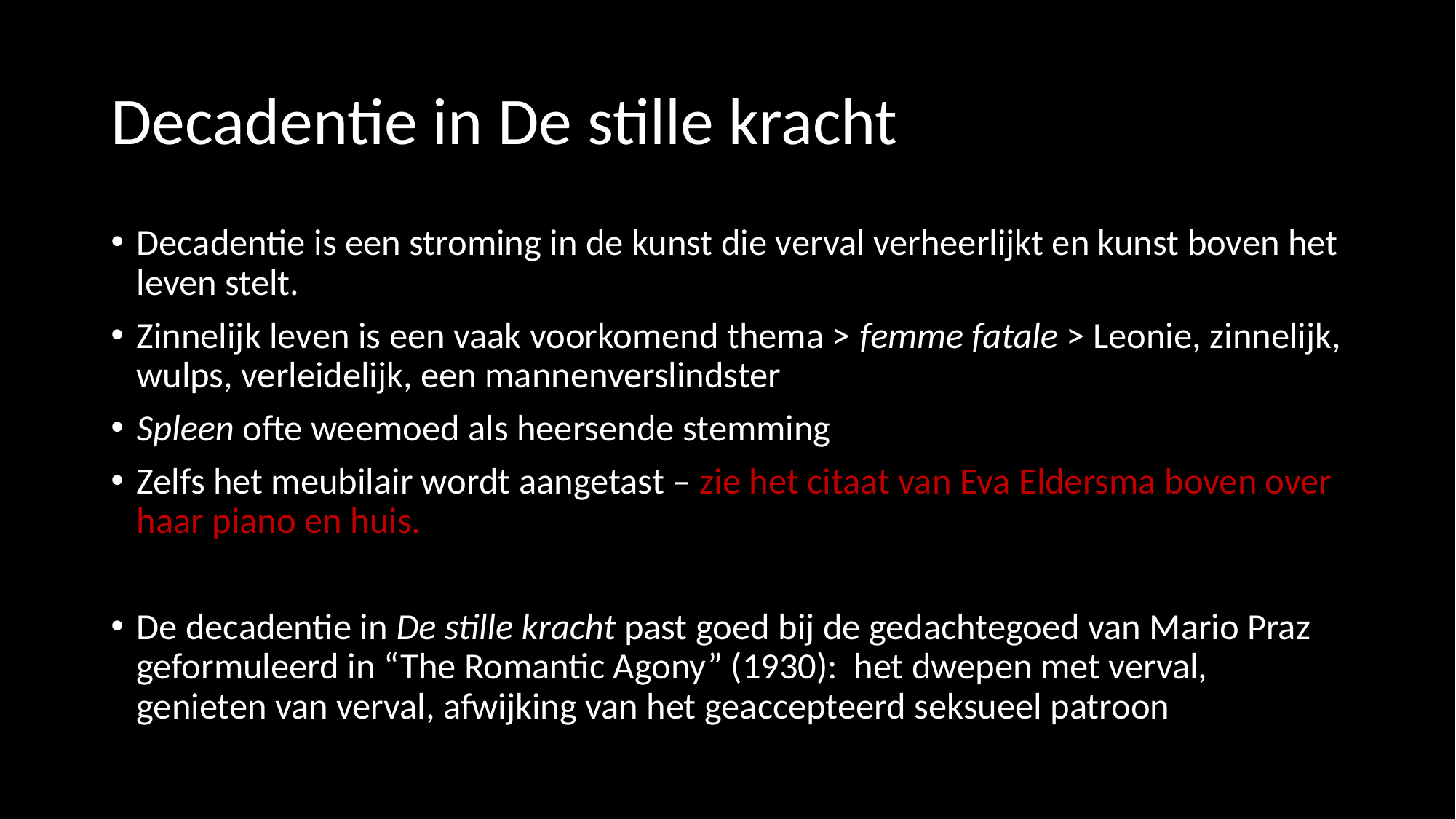

# Decadentie in De stille kracht
Decadentie is een stroming in de kunst die verval verheerlijkt en kunst boven het leven stelt.
Zinnelijk leven is een vaak voorkomend thema > femme fatale > Leonie, zinnelijk, wulps, verleidelijk, een mannenverslindster
Spleen ofte weemoed als heersende stemming
Zelfs het meubilair wordt aangetast – zie het citaat van Eva Eldersma boven over haar piano en huis.

De decadentie in De stille kracht past goed bij de gedachtegoed van Mario Praz geformuleerd in “The Romantic Agony” (1930):  het dwepen met verval, genieten van verval, afwijking van het geaccepteerd seksueel patroon